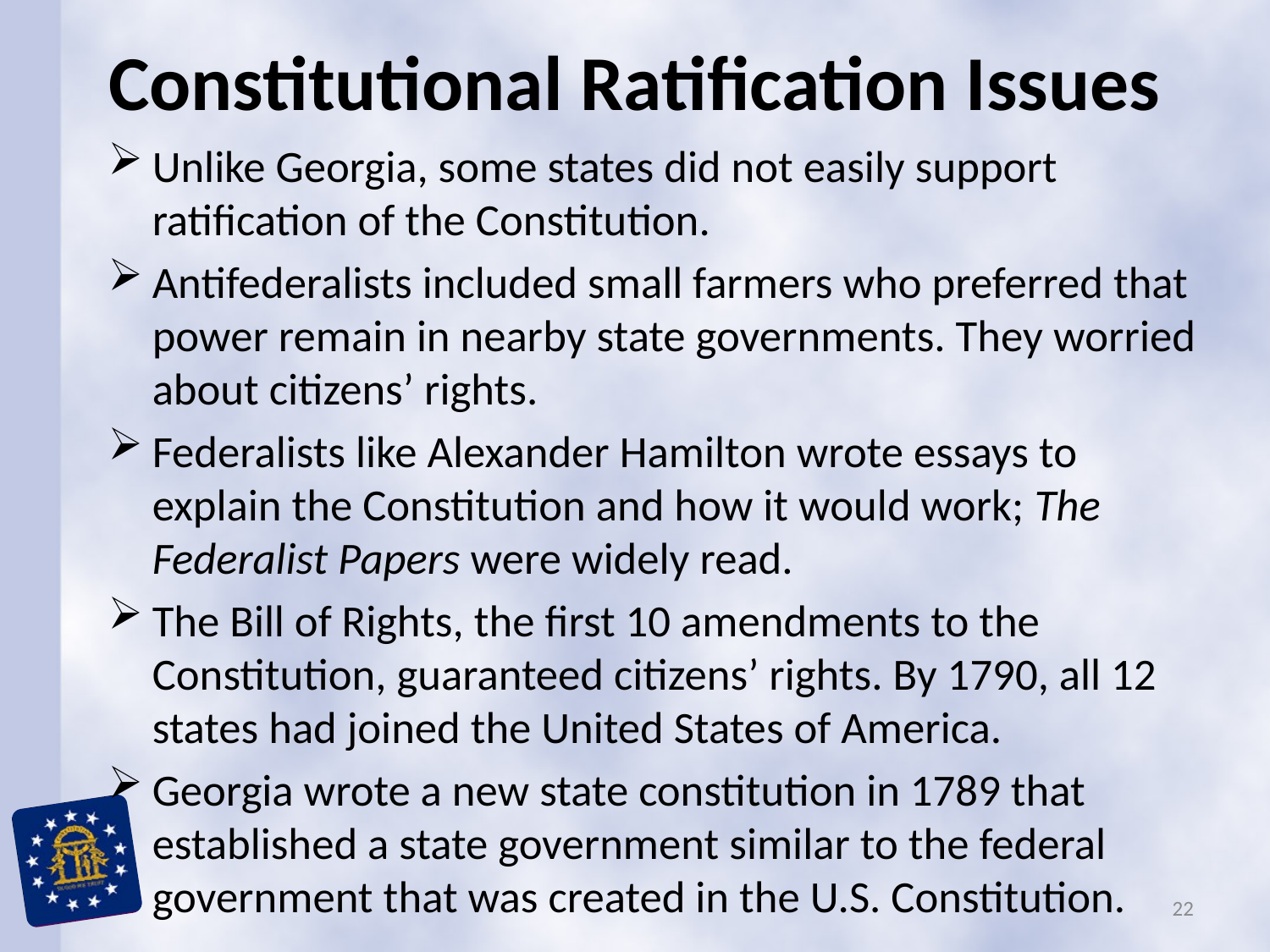

# Constitutional Ratification Issues
Unlike Georgia, some states did not easily support ratification of the Constitution.
Antifederalists included small farmers who preferred that power remain in nearby state governments. They worried about citizens’ rights.
Federalists like Alexander Hamilton wrote essays to explain the Constitution and how it would work; The Federalist Papers were widely read.
The Bill of Rights, the first 10 amendments to the Constitution, guaranteed citizens’ rights. By 1790, all 12 states had joined the United States of America.
Georgia wrote a new state constitution in 1789 that established a state government similar to the federal government that was created in the U.S. Constitution.

22